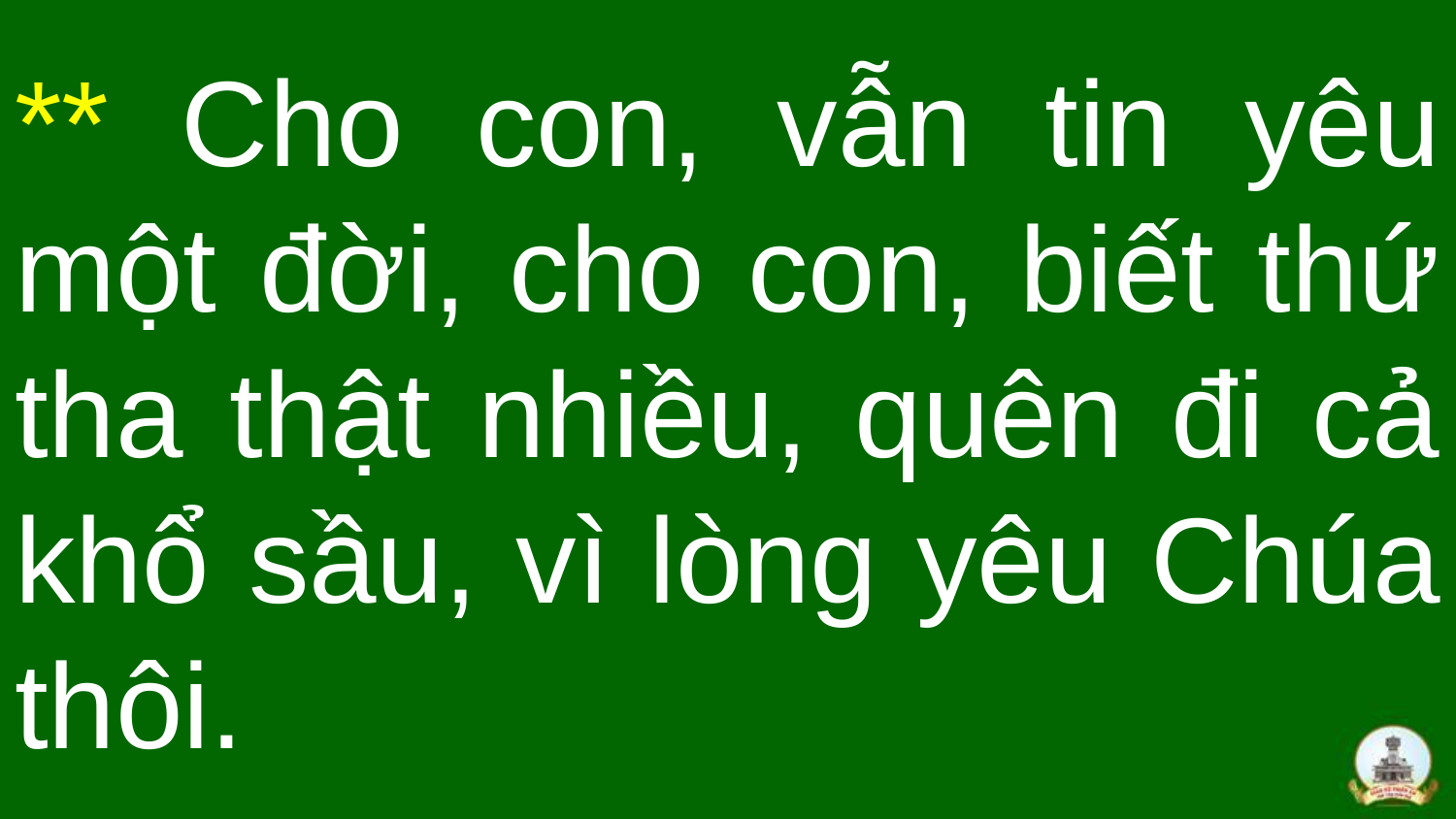

# ** Cho con, vẫn tin yêu một đời, cho con, biết thứ tha thật nhiều, quên đi cả khổ sầu, vì lòng yêu Chúa thôi.